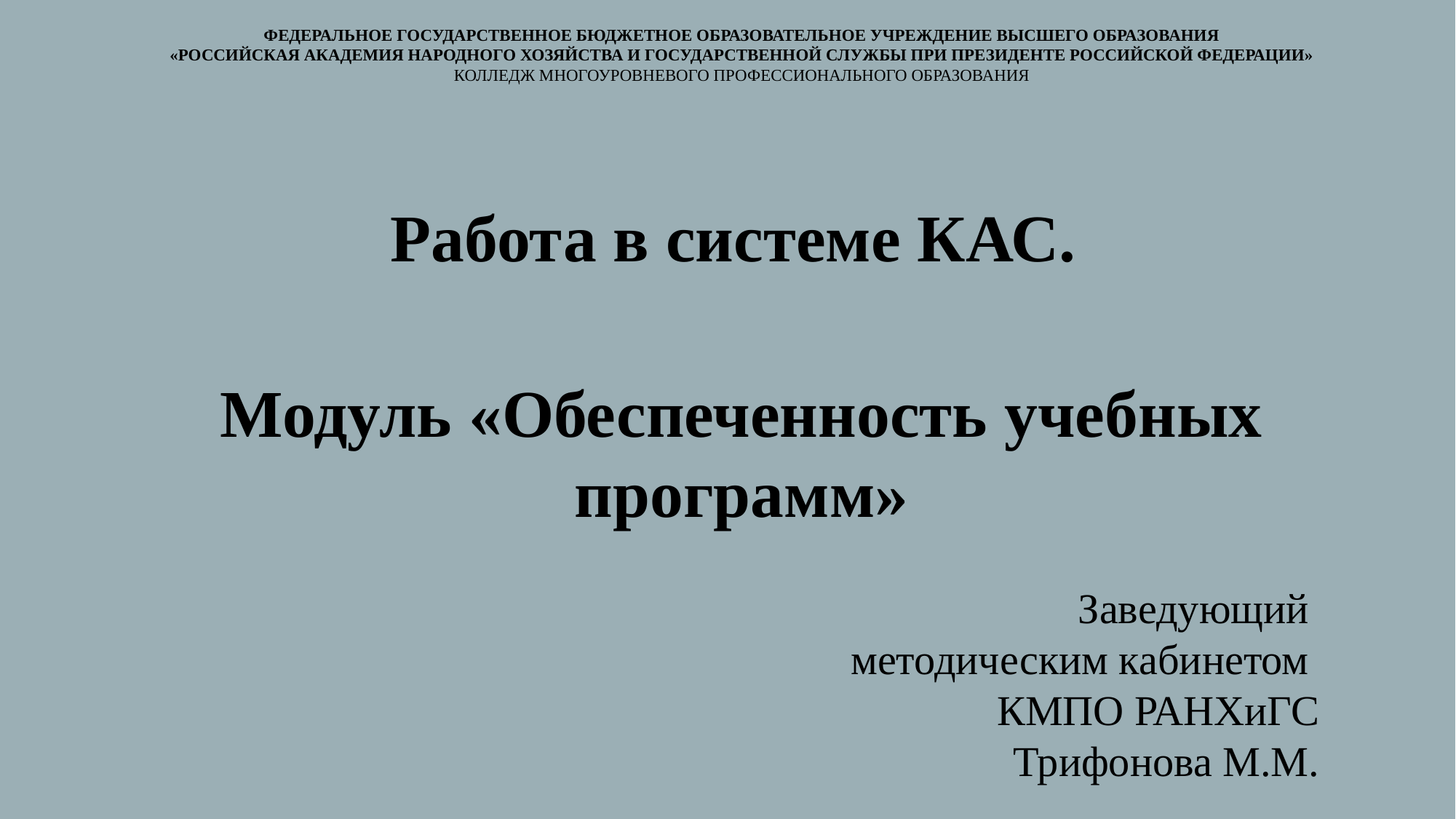

ФЕДЕРАЛЬНОЕ ГОСУДАРСТВЕННОЕ БЮДЖЕТНОЕ ОБРАЗОВАТЕЛЬНОЕ УЧРЕЖДЕНИЕ ВЫСШЕГО ОБРАЗОВАНИЯ
«РОССИЙСКАЯ АКАДЕМИЯ НАРОДНОГО ХОЗЯЙСТВА И ГОСУДАРСТВЕННОЙ СЛУЖБЫ ПРИ ПРЕЗИДЕНТЕ РОССИЙСКОЙ ФЕДЕРАЦИИ»
КОЛЛЕДЖ МНОГОУРОВНЕВОГО ПРОФЕССИОНАЛЬНОГО ОБРАЗОВАНИЯ

Работа в системе КАС.
Модуль «Обеспеченность учебных программ»

Заведующий
методическим кабинетом
КМПО РАНХиГС
Трифонова М.М.